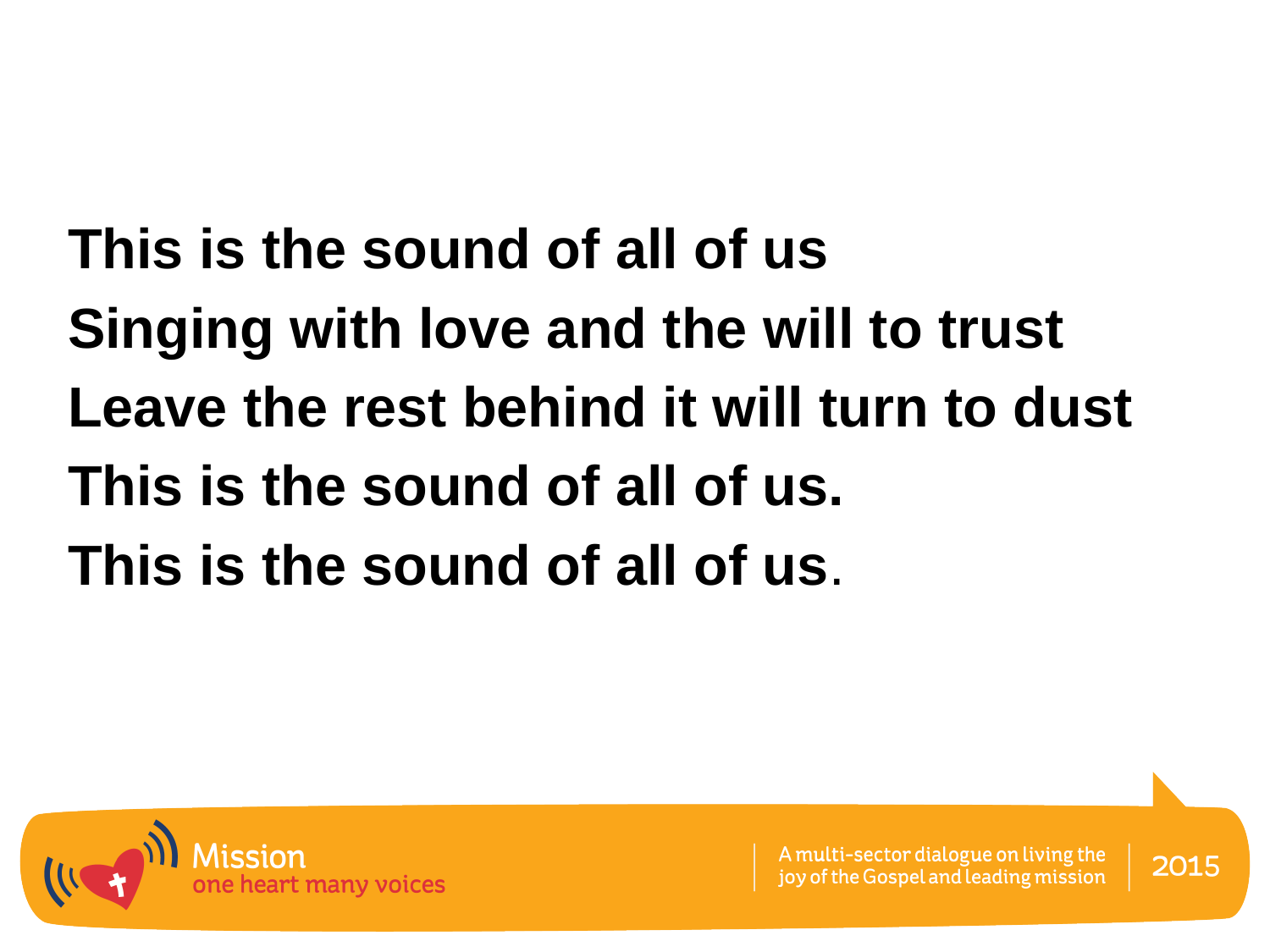

This is the sound of all of us
Singing with love and the will to trust
Leave the rest behind it will turn to dust
This is the sound of all of us.
This is the sound of all of us.